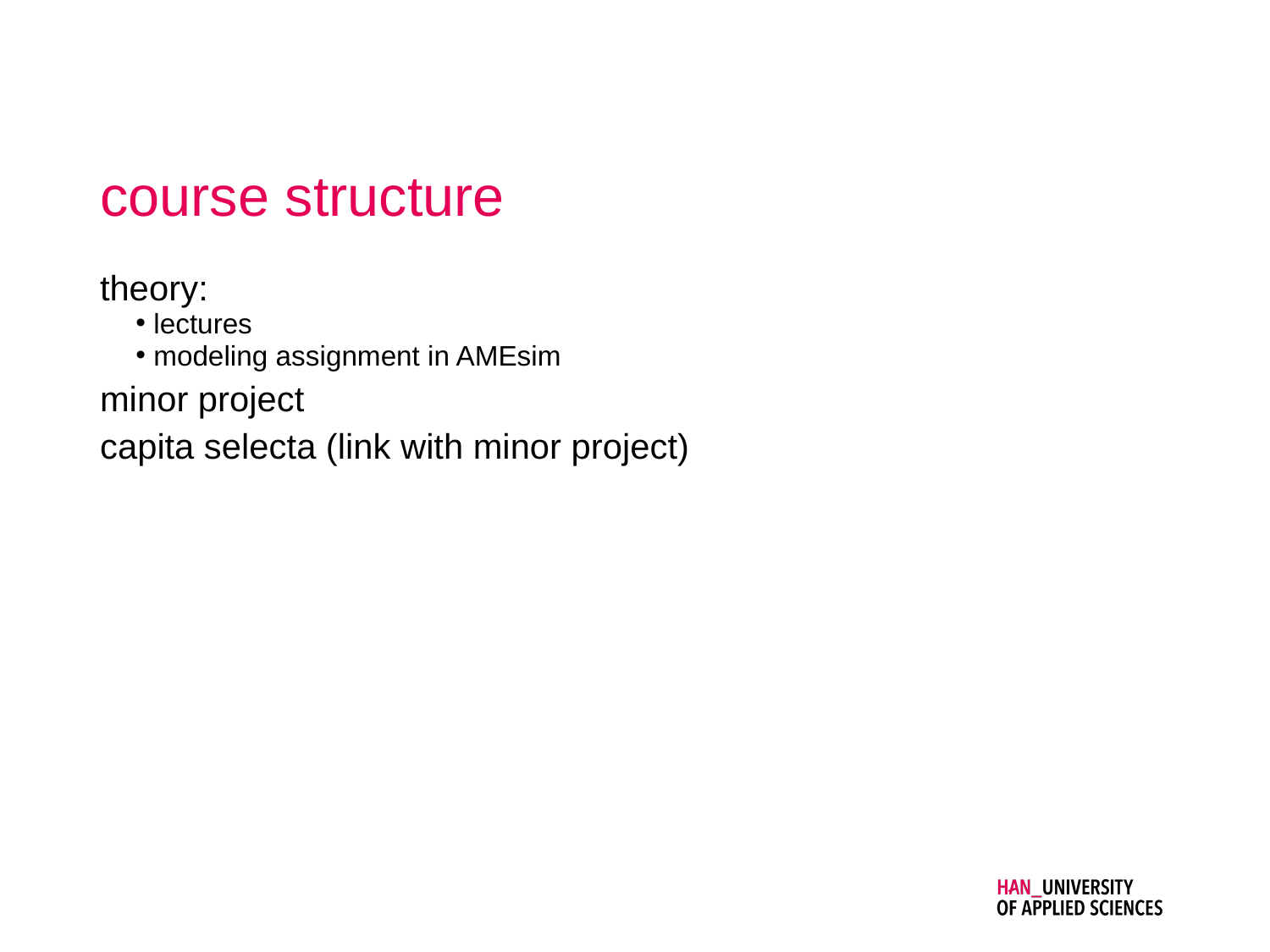

# course structure
theory:
lectures
modeling assignment in AMEsim
minor project
capita selecta (link with minor project)